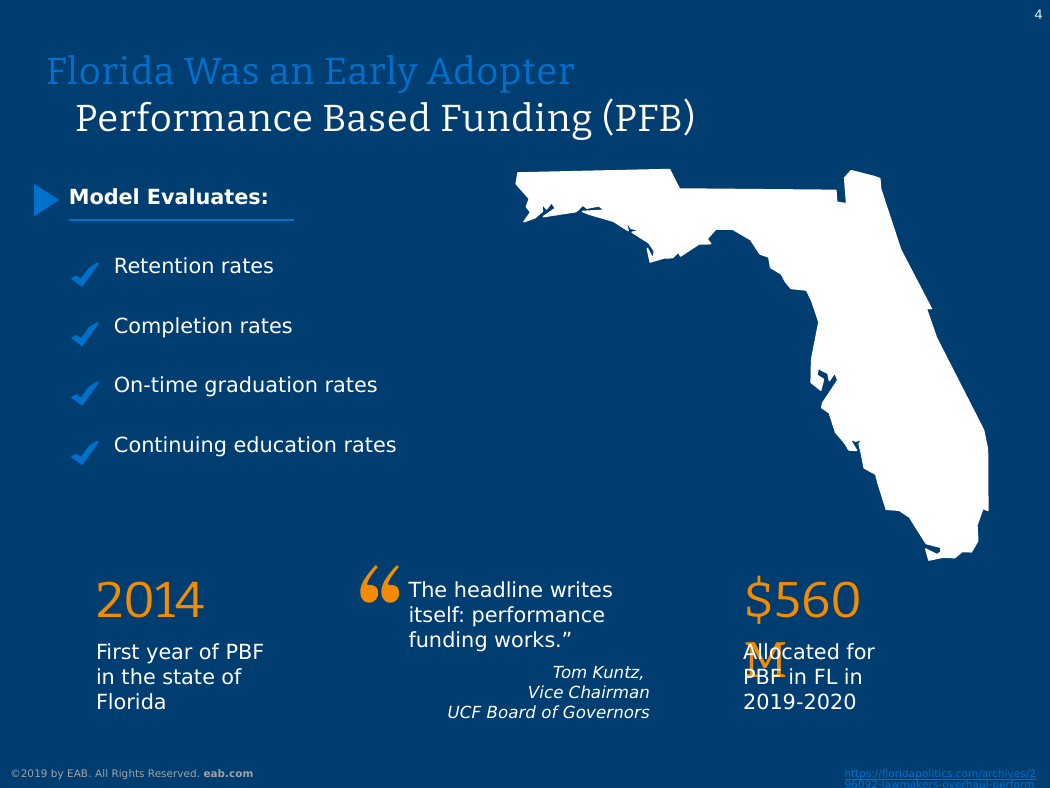

# Florida Was an Early Adopter
Performance Based Funding (PFB)

Model Evaluates:

Retention rates

Completion rates

On-time graduation rates

Continuing education rates

The headline writes itself: performance funding works.”
Tom Kuntz,
Vice Chairman
UCF Board of Governors
2014
First year of PBF in the state of Florida
$560 M
Allocated for PBF in FL in 2019-2020

https://floridapolitics.com/archives/296092-lawmakers-overhaul-performance-funding